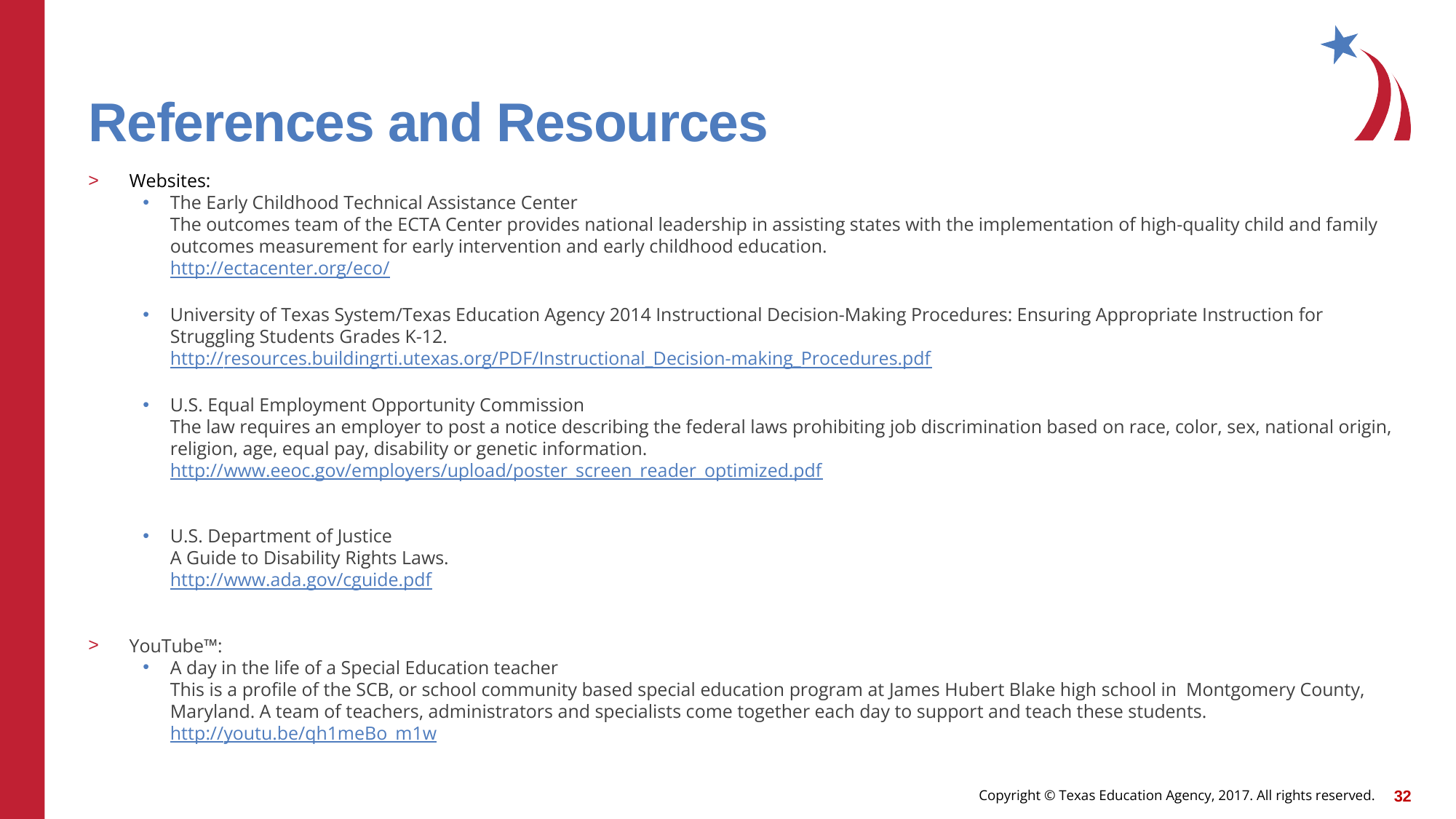

# References and Resources
Websites:
The Early Childhood Technical Assistance Center
The outcomes team of the ECTA Center provides national leadership in assisting states with the implementation of high-quality child and family outcomes measurement for early intervention and early childhood education.
http://ectacenter.org/eco/

University of Texas System/Texas Education Agency 2014 Instructional Decision-Making Procedures: Ensuring Appropriate Instruction for Struggling Students Grades K-12.
http://resources.buildingrti.utexas.org/PDF/Instructional_Decision-making_Procedures.pdf

U.S. Equal Employment Opportunity Commission
The law requires an employer to post a notice describing the federal laws prohibiting job discrimination based on race, color, sex, national origin, religion, age, equal pay, disability or genetic information.
http://www.eeoc.gov/employers/upload/poster_screen_reader_optimized.pdf

U.S. Department of Justice
A Guide to Disability Rights Laws.
http://www.ada.gov/cguide.pdf

YouTube™:
A day in the life of a Special Education teacher
This is a profile of the SCB, or school community based special education program at James Hubert Blake high school in  Montgomery County, Maryland. A team of teachers, administrators and specialists come together each day to support and teach these students.
http://youtu.be/qh1meBo_m1w